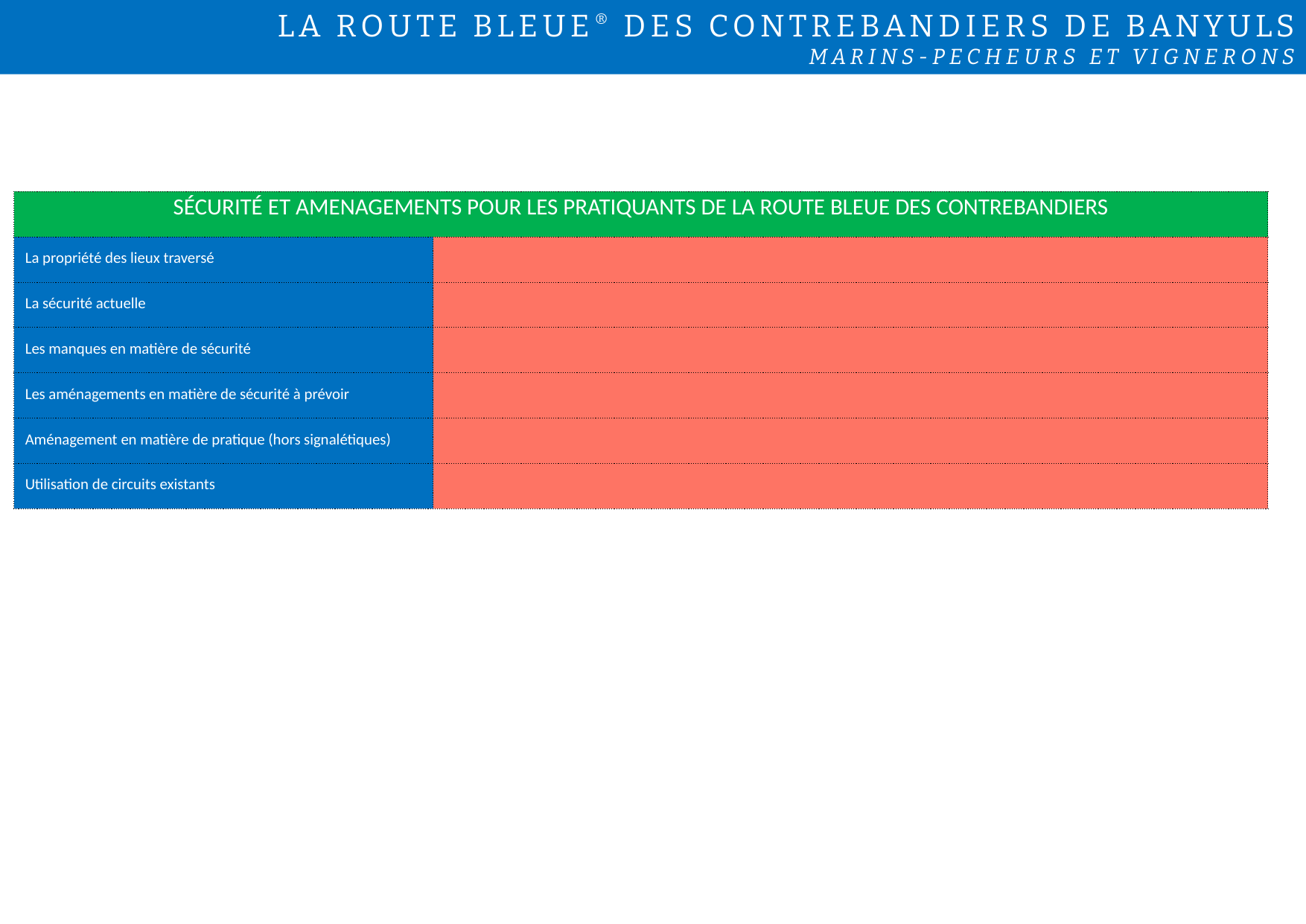

LA ROUTE BLEUE® DES CONTREBANDIERS DE BANYULS
MARINS-PECHEURS ET VIGNERONS
| SÉCURITÉ ET AMENAGEMENTS POUR LES PRATIQUANTS DE LA ROUTE BLEUE DES CONTREBANDIERS |  |
| --- | --- |
| La propriété des lieux traversé |  |
| La sécurité actuelle |  |
| Les manques en matière de sécurité |  |
| Les aménagements en matière de sécurité à prévoir |  |
| Aménagement en matière de pratique (hors signalétiques) |  |
| Utilisation de circuits existants |  |